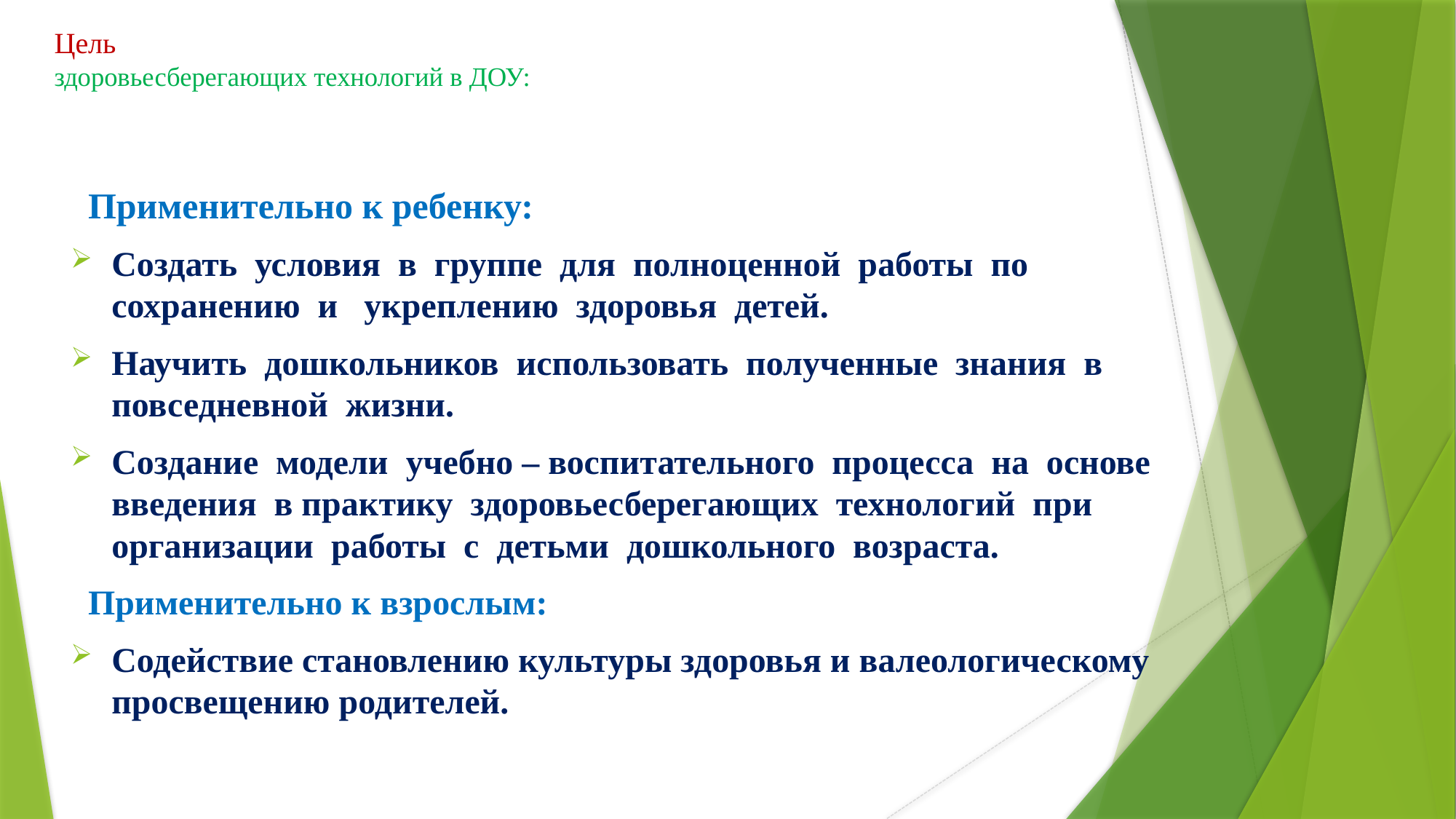

# Цель здоровьесберегающих технологий в ДОУ:
  Применительно к ребенку:
Создать  условия  в  группе  для  полноценной  работы  по  сохранению  и   укреплению  здоровья  детей.
Научить  дошкольников  использовать  полученные  знания  в  повседневной  жизни.
Создание  модели  учебно – воспитательного  процесса  на  основе  введения  в практику  здоровьесберегающих  технологий  при  организации  работы  с  детьми  дошкольного  возраста.
  Применительно к взрослым:
Содействие становлению культуры здоровья и валеологическому просвещению родителей.